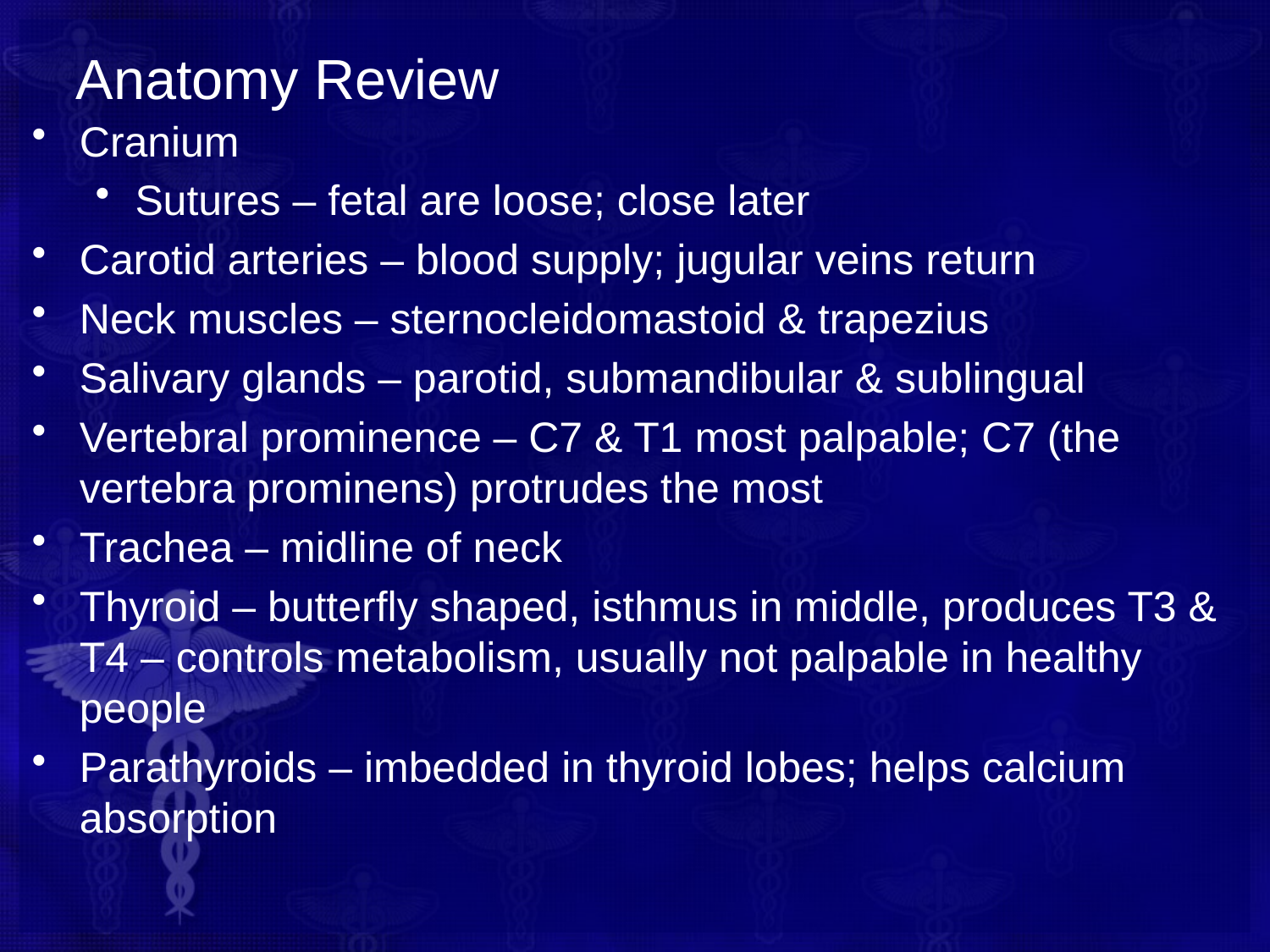

# Anatomy Review
Cranium
Sutures – fetal are loose; close later
Carotid arteries – blood supply; jugular veins return
Neck muscles – sternocleidomastoid & trapezius
Salivary glands – parotid, submandibular & sublingual
Vertebral prominence – C7 & T1 most palpable; C7 (the vertebra prominens) protrudes the most
Trachea – midline of neck
Thyroid – butterfly shaped, isthmus in middle, produces T3 & T4 – controls metabolism, usually not palpable in healthy people
Parathyroids – imbedded in thyroid lobes; helps calcium absorption